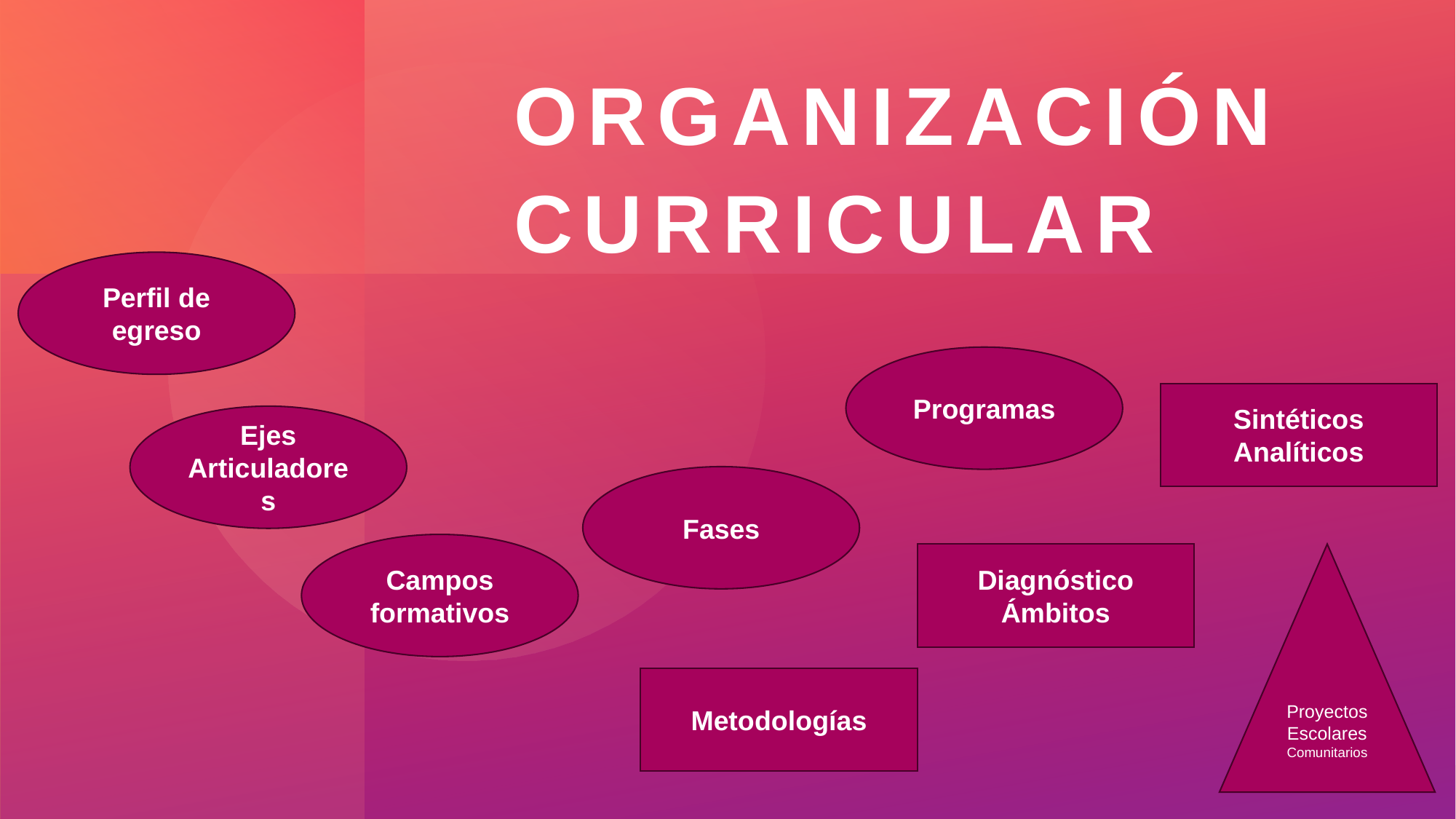

# Organización curricular
Perfil de egreso
Programas
Sintéticos
Analíticos
Ejes Articuladores
Fases
Campos formativos
Diagnóstico
Ámbitos
Proyectos Escolares
Comunitarios
Metodologías